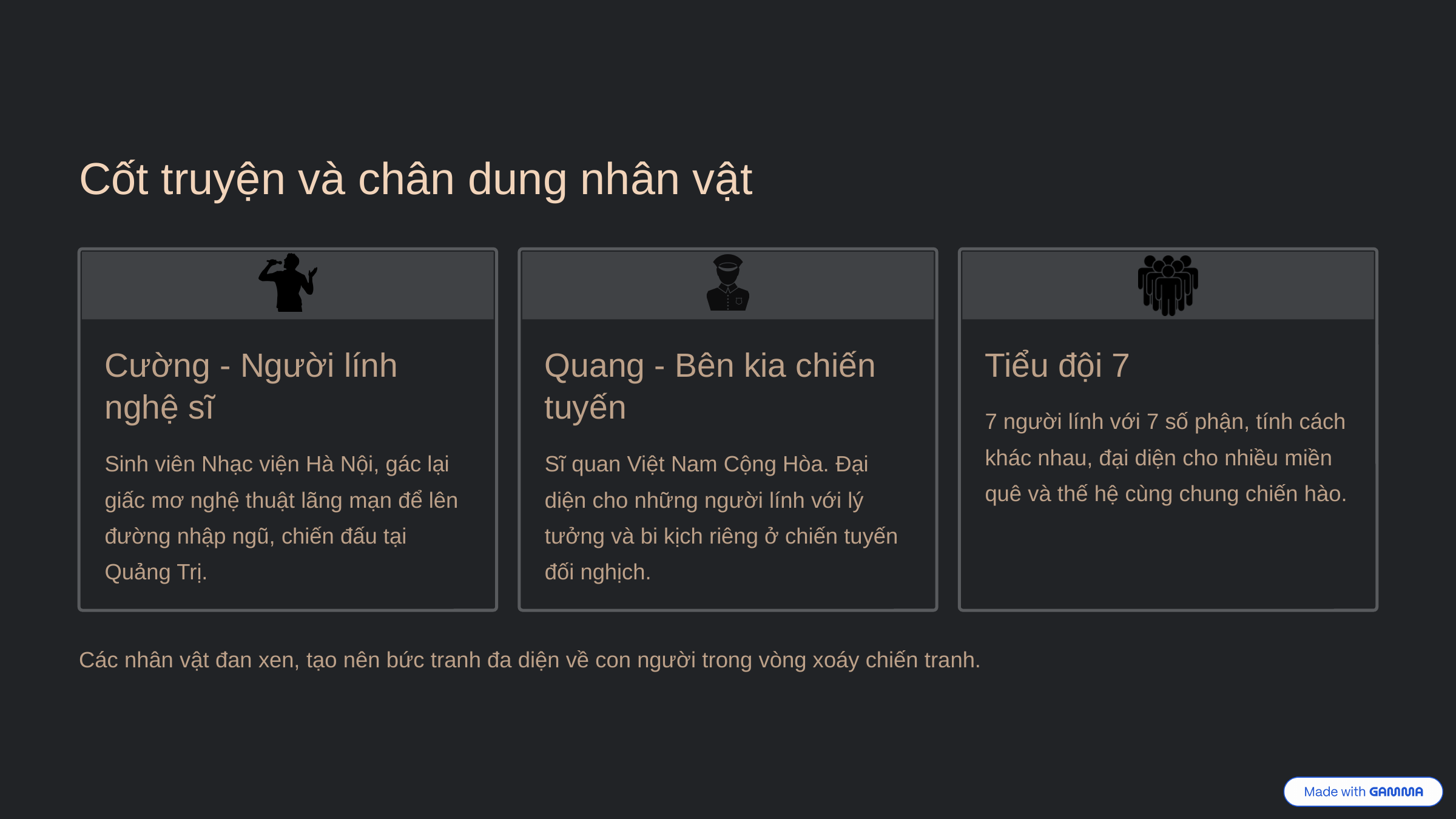

Cốt truyện và chân dung nhân vật

Cường - Người lính nghệ sĩ
Quang - Bên kia chiến tuyến
Tiểu đội 7
7 người lính với 7 số phận, tính cách khác nhau, đại diện cho nhiều miền quê và thế hệ cùng chung chiến hào.
Sinh viên Nhạc viện Hà Nội, gác lại giấc mơ nghệ thuật lãng mạn để lên đường nhập ngũ, chiến đấu tại Quảng Trị.
Sĩ quan Việt Nam Cộng Hòa. Đại diện cho những người lính với lý tưởng và bi kịch riêng ở chiến tuyến đối nghịch.
Các nhân vật đan xen, tạo nên bức tranh đa diện về con người trong vòng xoáy chiến tranh.